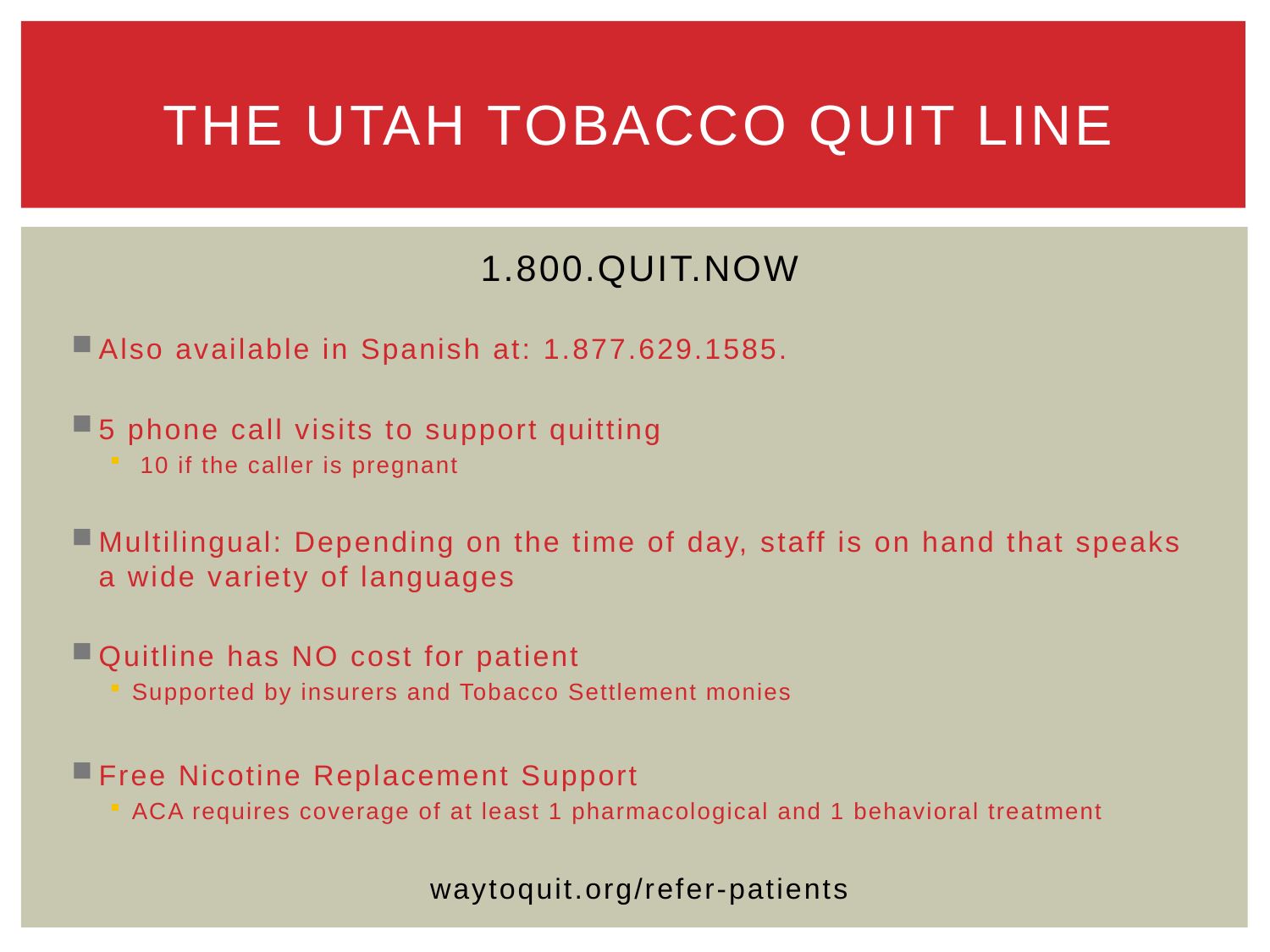

# The Utah Tobacco Quit Line
1.800.QUIT.NOW

Also available in Spanish at: 1.877.629.1585.

5 phone call visits to support quitting
 10 if the caller is pregnant

Multilingual: Depending on the time of day, staff is on hand that speaks a wide variety of languages

Quitline has NO cost for patient
Supported by insurers and Tobacco Settlement monies

Free Nicotine Replacement Support
ACA requires coverage of at least 1 pharmacological and 1 behavioral treatment

waytoquit.org/refer-patients